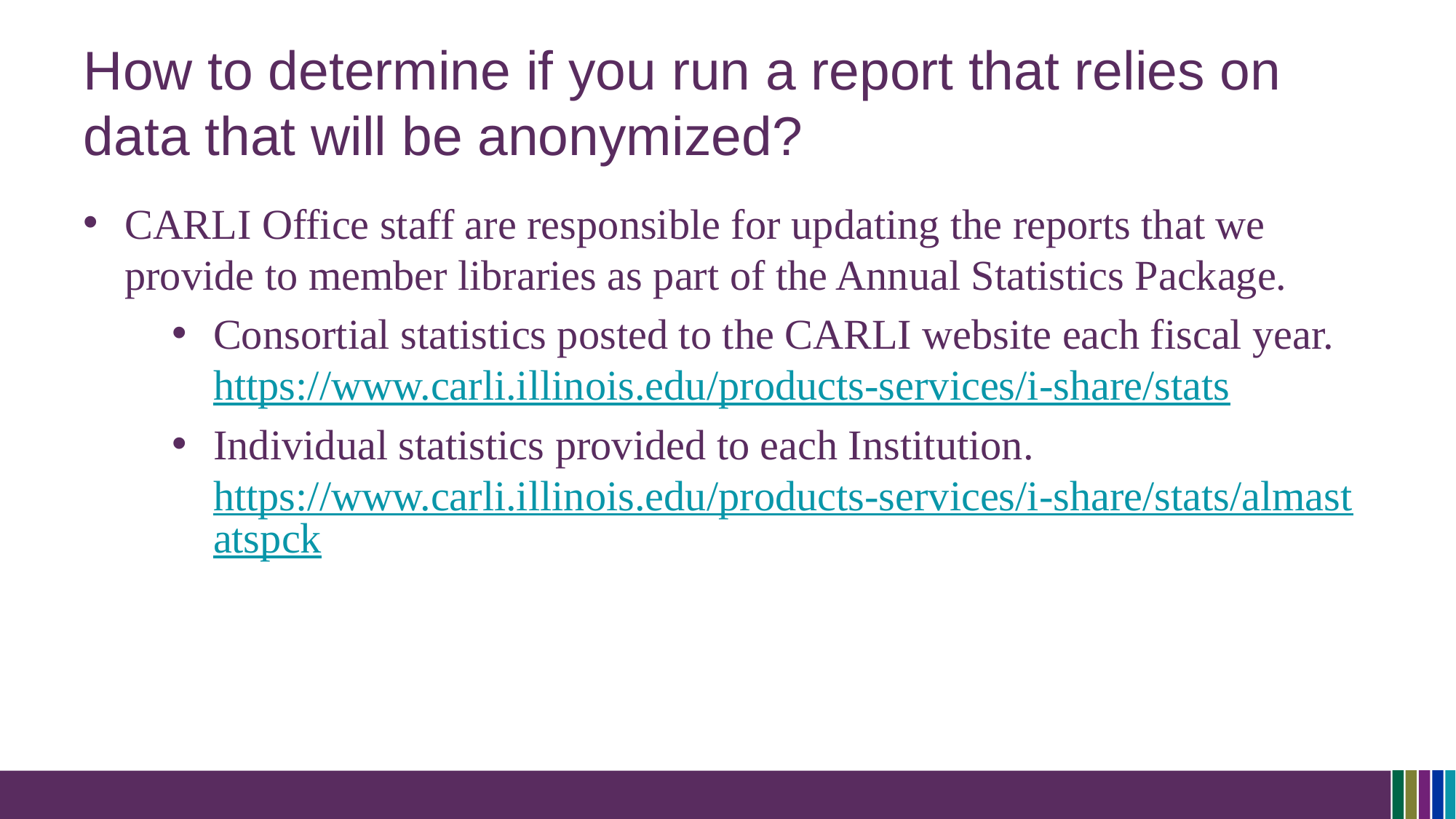

# How to determine if you run a report that relies on data that will be anonymized?
CARLI Office staff are responsible for updating the reports that we provide to member libraries as part of the Annual Statistics Package.
Consortial statistics posted to the CARLI website each fiscal year.
https://www.carli.illinois.edu/products-services/i-share/stats
Individual statistics provided to each Institution.
https://www.carli.illinois.edu/products-services/i-share/stats/almastatspck